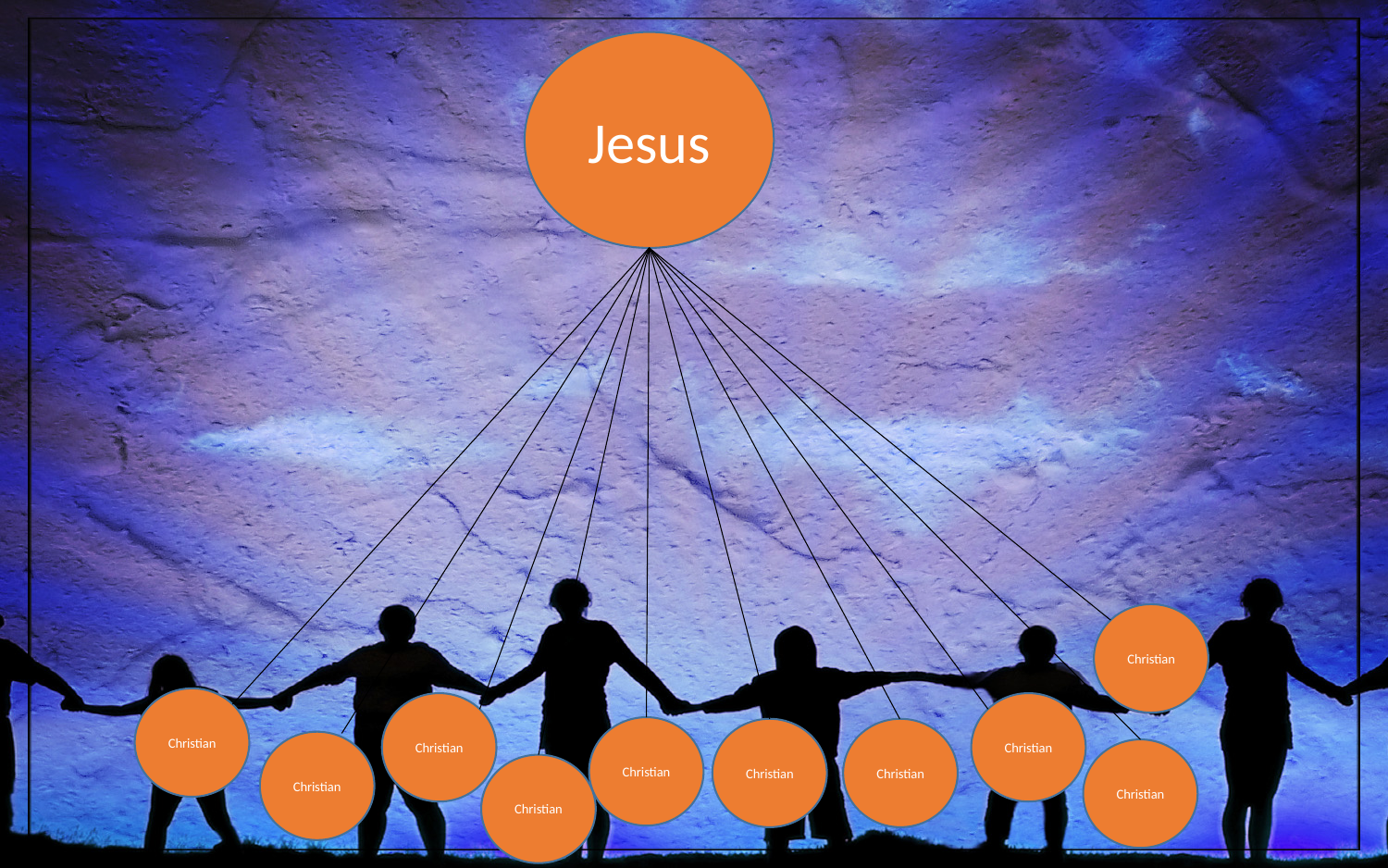

Jesus
Christian
Christian
Christian
Christian
Christian
Christian
Christian
Christian
Christian
Christian